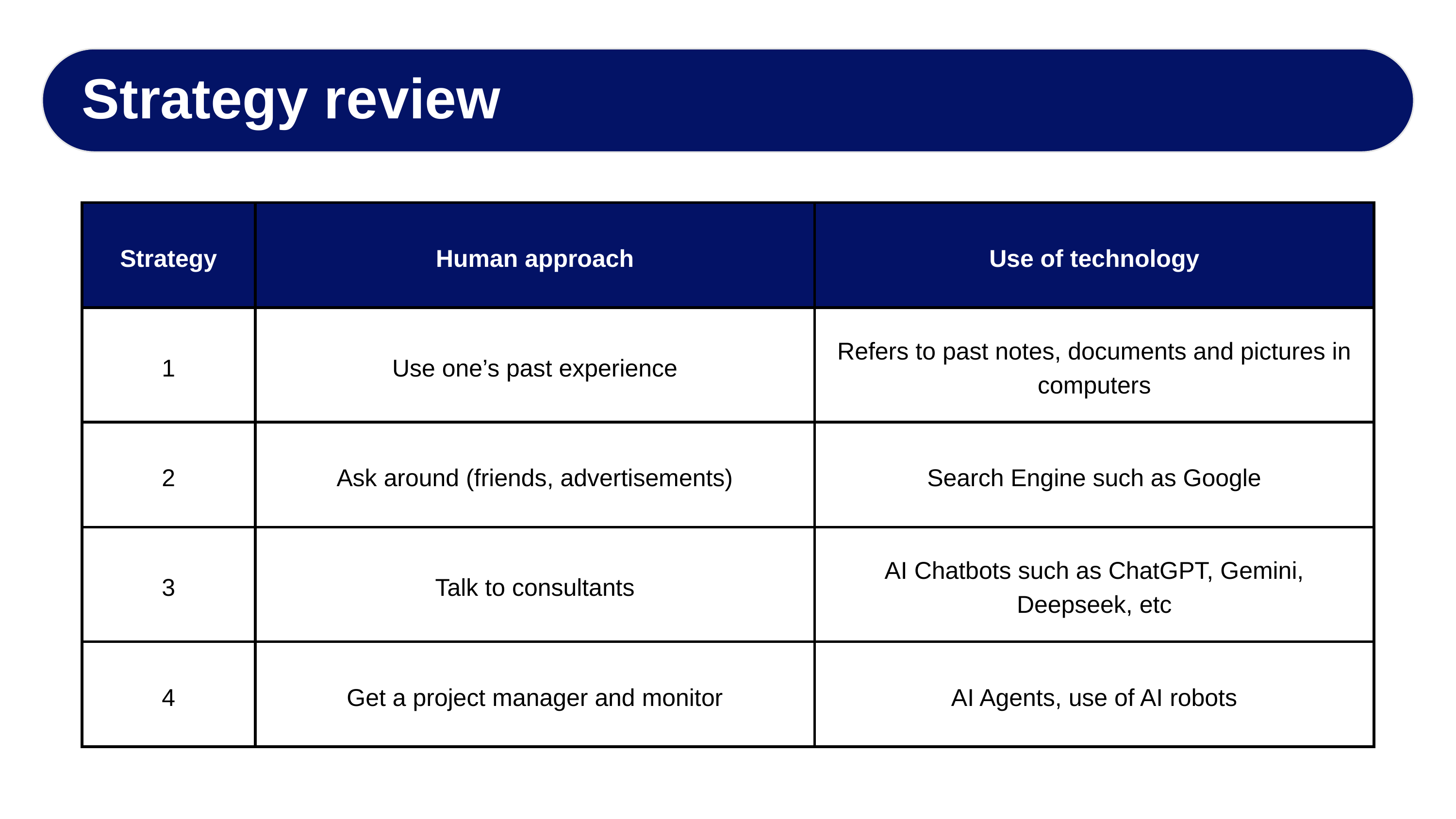

Strategy review
| Strategy | Human approach | Use of technology |
| --- | --- | --- |
| 1 | Use one’s past experience | Refers to past notes, documents and pictures in computers |
| 2 | Ask around (friends, advertisements) | Search Engine such as Google |
| 3 | Talk to consultants | AI Chatbots such as ChatGPT, Gemini, Deepseek, etc |
| 4 | Get a project manager and monitor | AI Agents, use of AI robots |